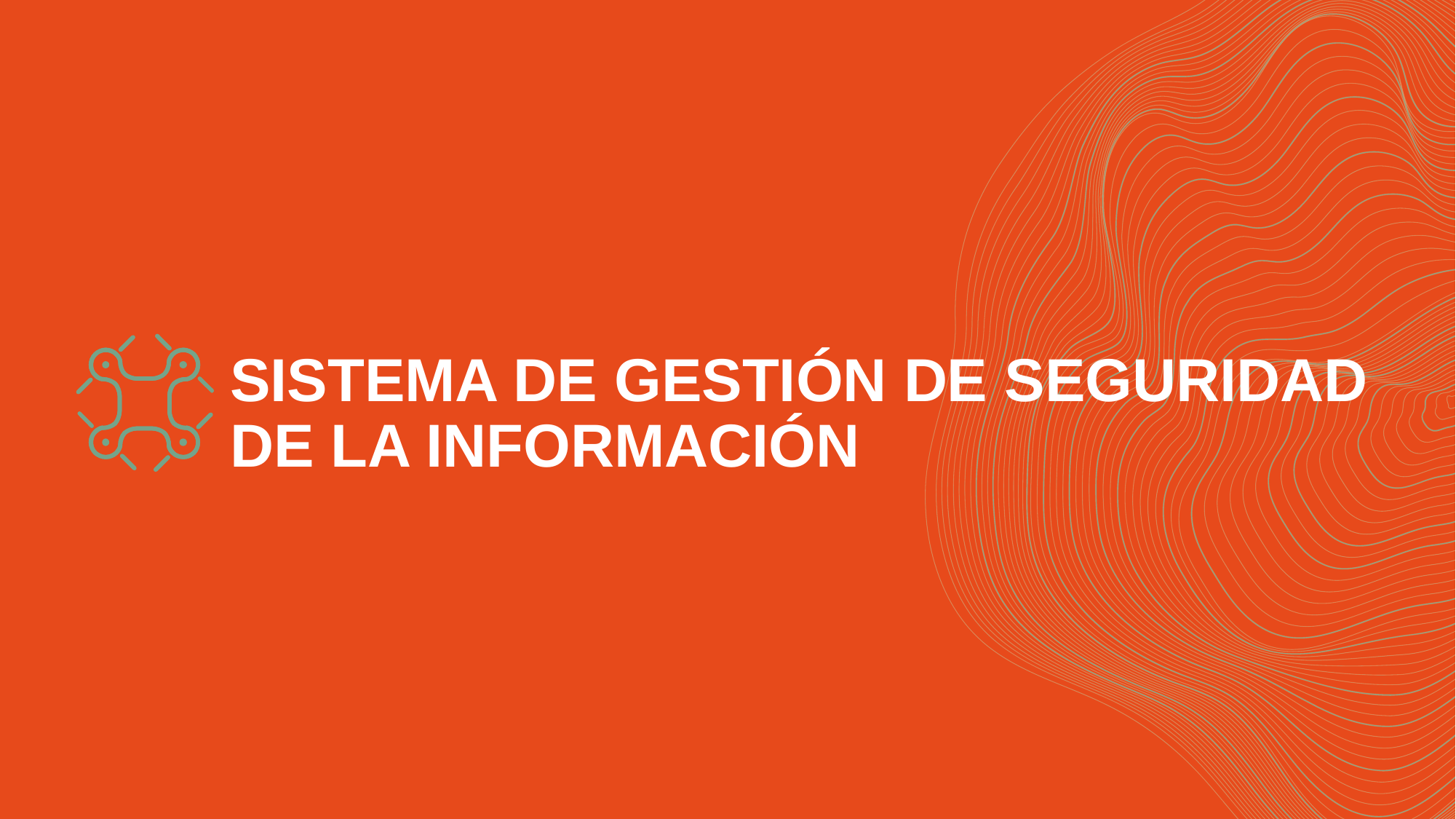

SISTEMA DE GESTIÓN DE SEGURIDAD DE LA INFORMACIÓN